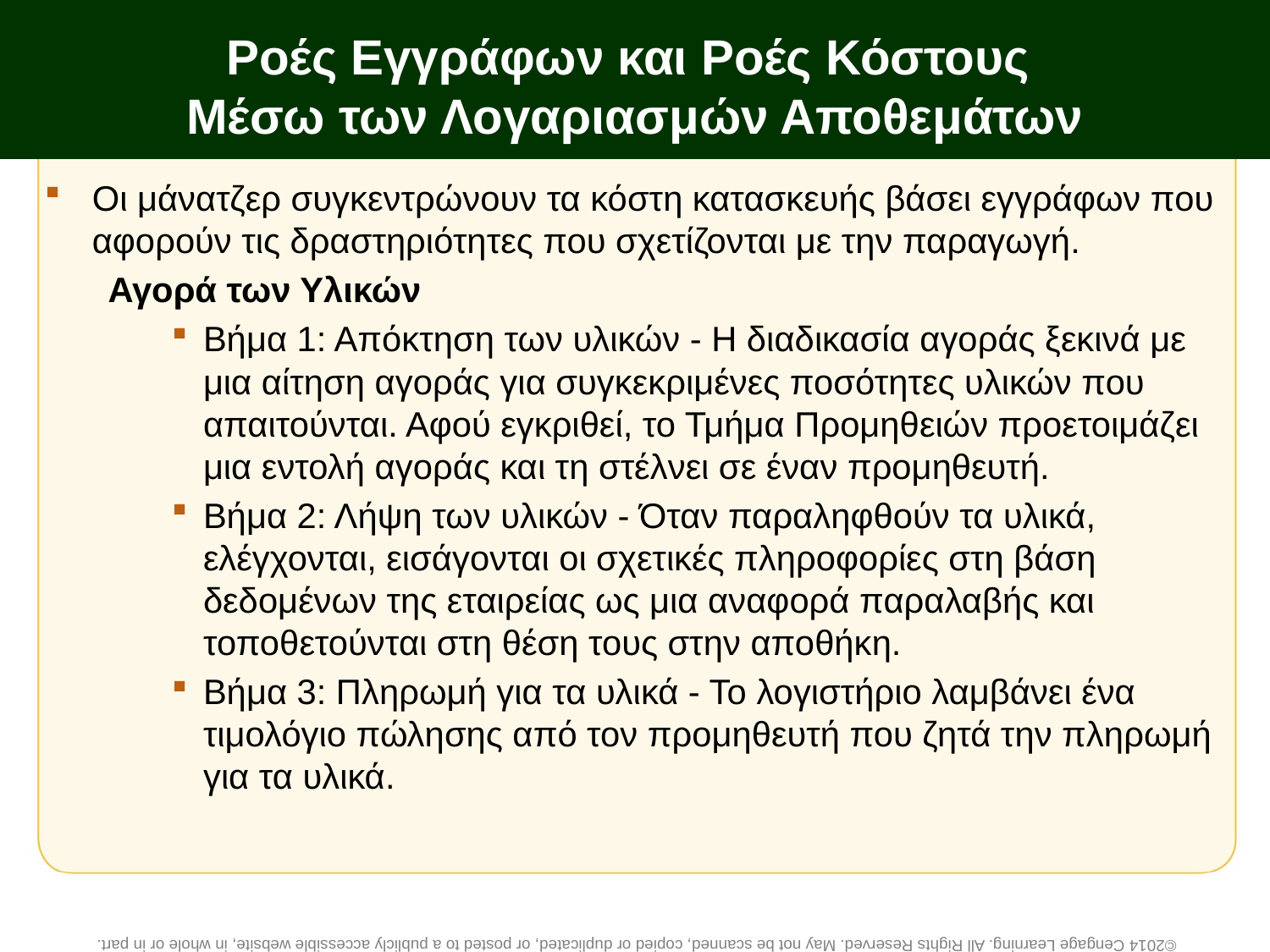

# Ροές Εγγράφων και Ροές Κόστους Μέσω των Λογαριασμών Αποθεμάτων
Οι μάνατζερ συγκεντρώνουν τα κόστη κατασκευής βάσει εγγράφων που αφορούν τις δραστηριότητες που σχετίζονται με την παραγωγή.
Αγορά των Υλικών
Βήμα 1: Απόκτηση των υλικών - Η διαδικασία αγοράς ξεκινά με μια αίτηση αγοράς για συγκεκριμένες ποσότητες υλικών που απαιτούνται. Αφού εγκριθεί, το Τμήμα Προμηθειών προετοιμάζει μια εντολή αγοράς και τη στέλνει σε έναν προμηθευτή.
Βήμα 2: Λήψη των υλικών - Όταν παραληφθούν τα υλικά, ελέγχονται, εισάγονται οι σχετικές πληροφορίες στη βάση δεδομένων της εταιρείας ως μια αναφορά παραλαβής και τοποθετούνται στη θέση τους στην αποθήκη.
Βήμα 3: Πληρωμή για τα υλικά - Το λογιστήριο λαμβάνει ένα τιμολόγιο πώλησης από τον προμηθευτή που ζητά την πληρωμή για τα υλικά.

©2014 Cengage Learning. All Rights Reserved. May not be scanned, copied or duplicated, or posted to a publicly accessible website, in whole or in part.